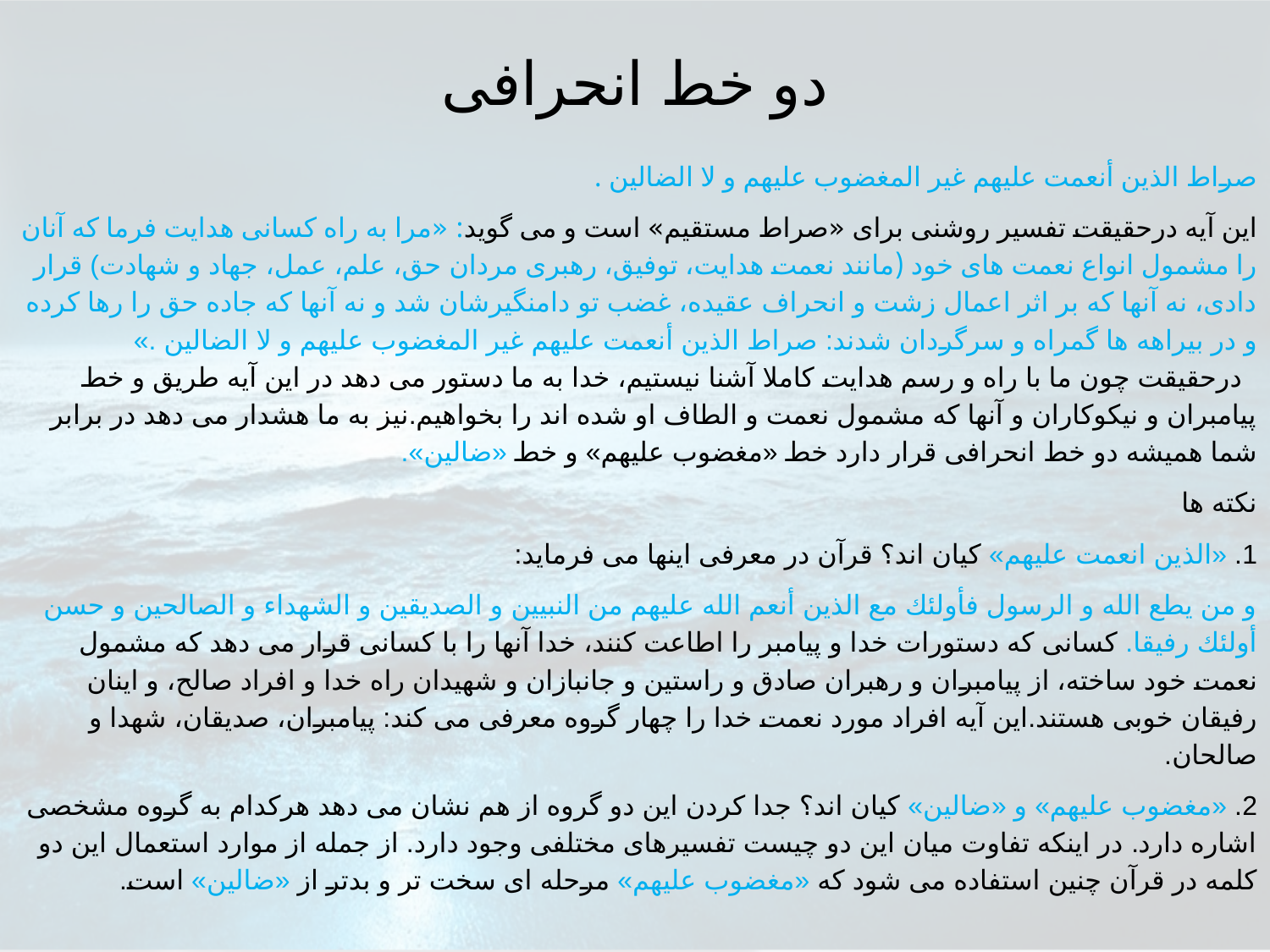

# دو خط انحرافى
صراط الذين أنعمت عليهم غير المغضوب عليهم و لا الضالين .
اين آيه درحقيقت تفسير روشنى براى «صراط مستقيم» است و مى گويد: «مرا به راه كسانى هدايت فرما كه آنان را مشمول انواع نعمت هاى خود (مانند نعمت هدايت، توفيق، رهبرى مردان حق، علم، عمل، جهاد و شهادت) قرار دادى، نه آنها كه بر اثر اعمال زشت و انحراف عقيده، غضب تو دامنگيرشان شد و نه آنها كه جاده حق را رها كرده و در بيراهه ها گمراه و سرگردان شدند: صراط الذين أنعمت عليهم غير المغضوب عليهم و لا الضالين .»
  درحقيقت چون ما با راه و رسم هدايت كاملا آشنا نيستيم، خدا به ما دستور مى دهد در اين آيه طريق و خط پيامبران و نيكوكاران و آنها كه مشمول نعمت و الطاف او شده اند را بخواهيم.نيز به ما هشدار مى دهد در برابر شما هميشه دو خط انحرافى قرار دارد خط «مغضوب عليهم» و خط «ضالين».
نكته ها
1. «الذين انعمت عليهم» كيان اند؟ قرآن در معرفى اينها مى فرمايد:
و من يطع الله و الرسول فأولئك مع الذين أنعم الله عليهم من النبيين و الصديقين و الشهداء و الصالحين و حسن أولئك رفيقا. كسانى كه دستورات خدا و پيامبر را اطاعت كنند، خدا آنها را با كسانى قرار مى دهد كه مشمول نعمت خود ساخته، از پيامبران و رهبران صادق و راستين و جانبازان و شهيدان راه خدا و افراد صالح، و اينان رفيقان خوبى هستند.اين آيه افراد مورد نعمت خدا را چهار گروه معرفى مى كند: پيامبران، صديقان، شهدا و صالحان.
2. «مغضوب عليهم» و «ضالين» كيان اند؟ جدا كردن اين دو گروه از هم نشان مى دهد هركدام به گروه مشخصى اشاره دارد. در اينكه تفاوت ميان اين دو چيست تفسيرهاى مختلفى وجود دارد. از جمله از موارد استعمال اين دو كلمه در قرآن چنين استفاده مى شود كه «مغضوب عليهم» مرحله اى سخت تر و بدتر از «ضالين» است.